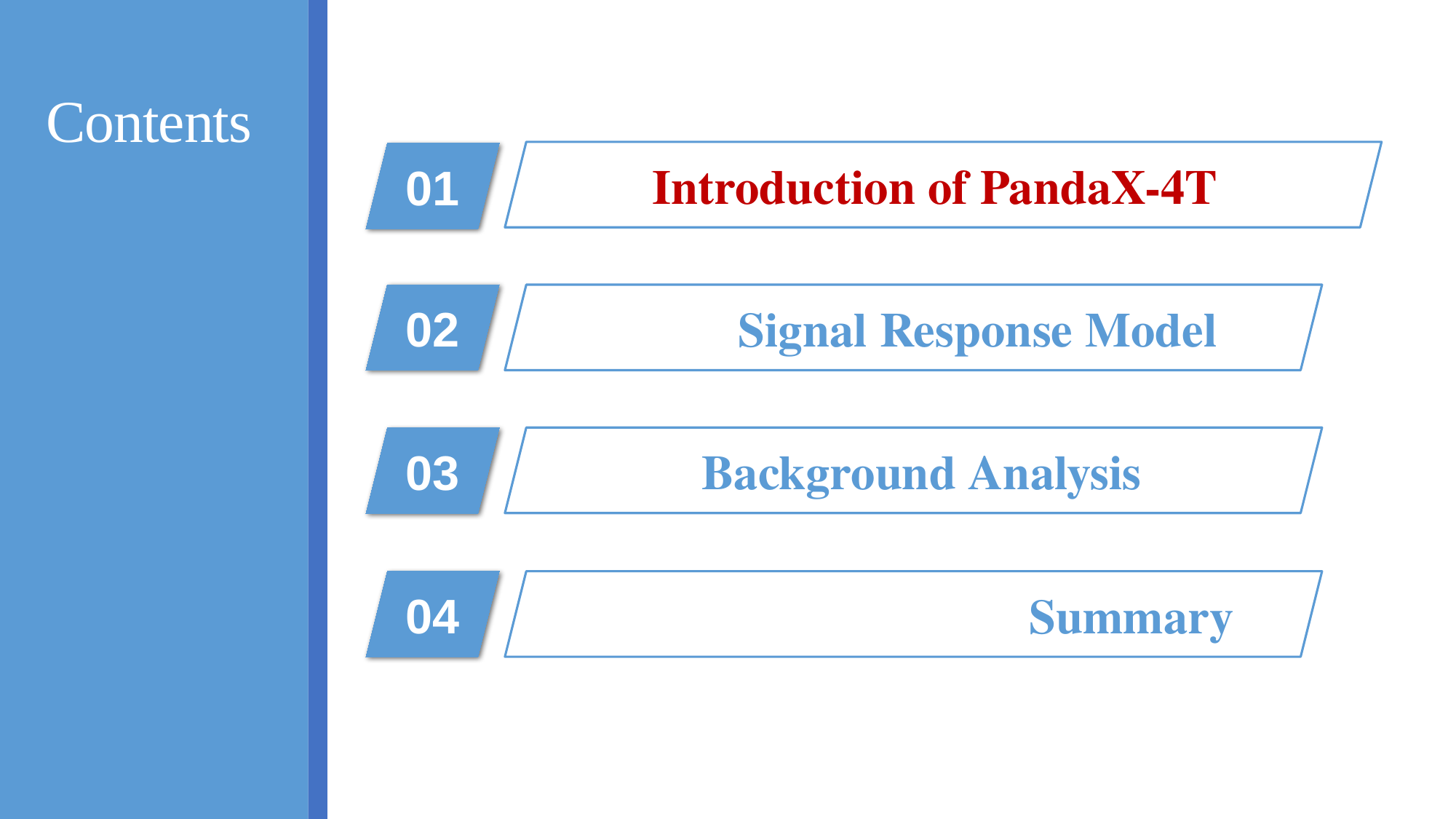

# Contents
Introduction of PandaX-4T
01
02
	   Signal Response Model
Background Analysis
03
04
				Summary